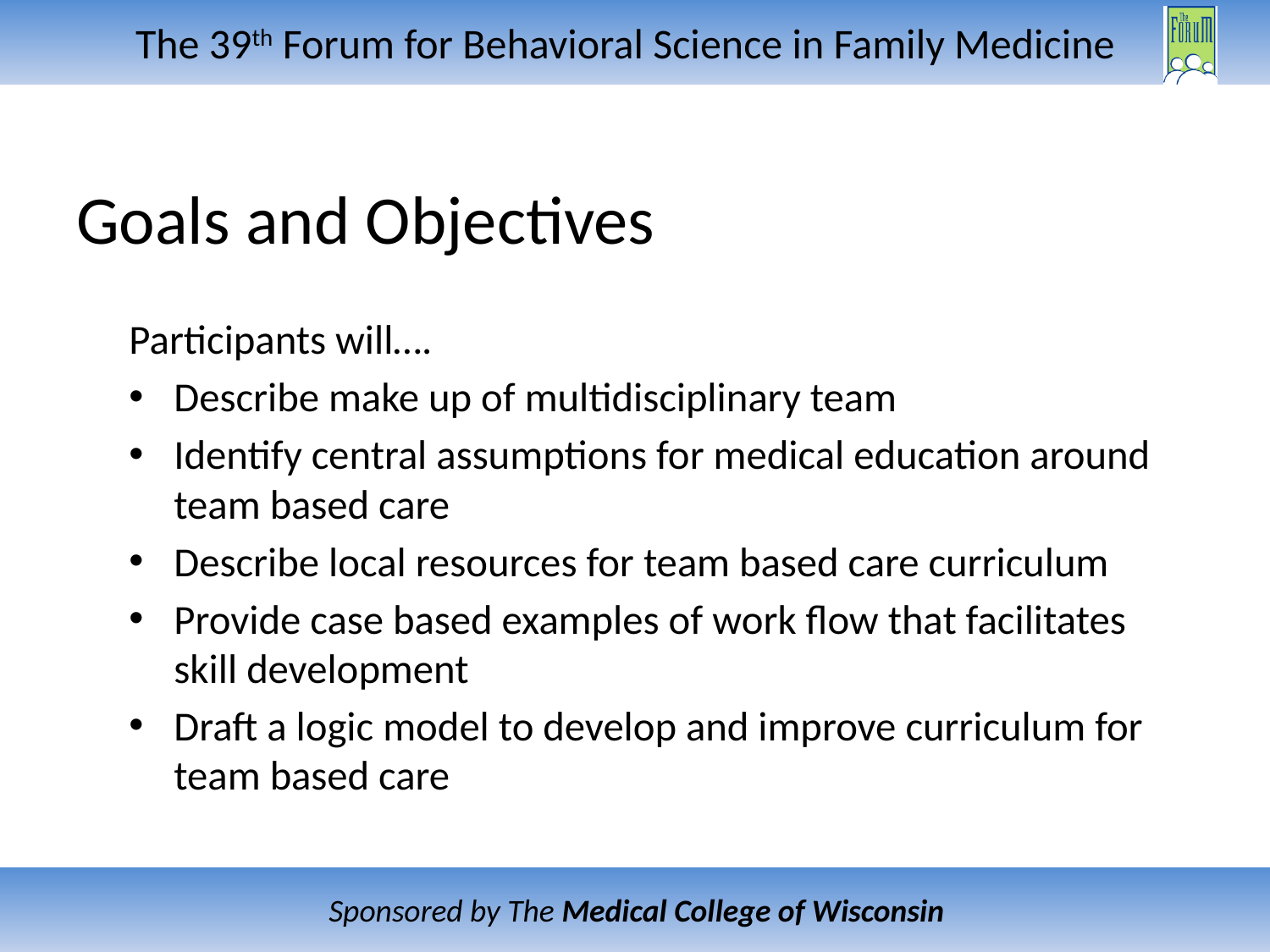

# Goals and Objectives
Participants will….
Describe make up of multidisciplinary team
Identify central assumptions for medical education around team based care
Describe local resources for team based care curriculum
Provide case based examples of work flow that facilitates skill development
Draft a logic model to develop and improve curriculum for team based care